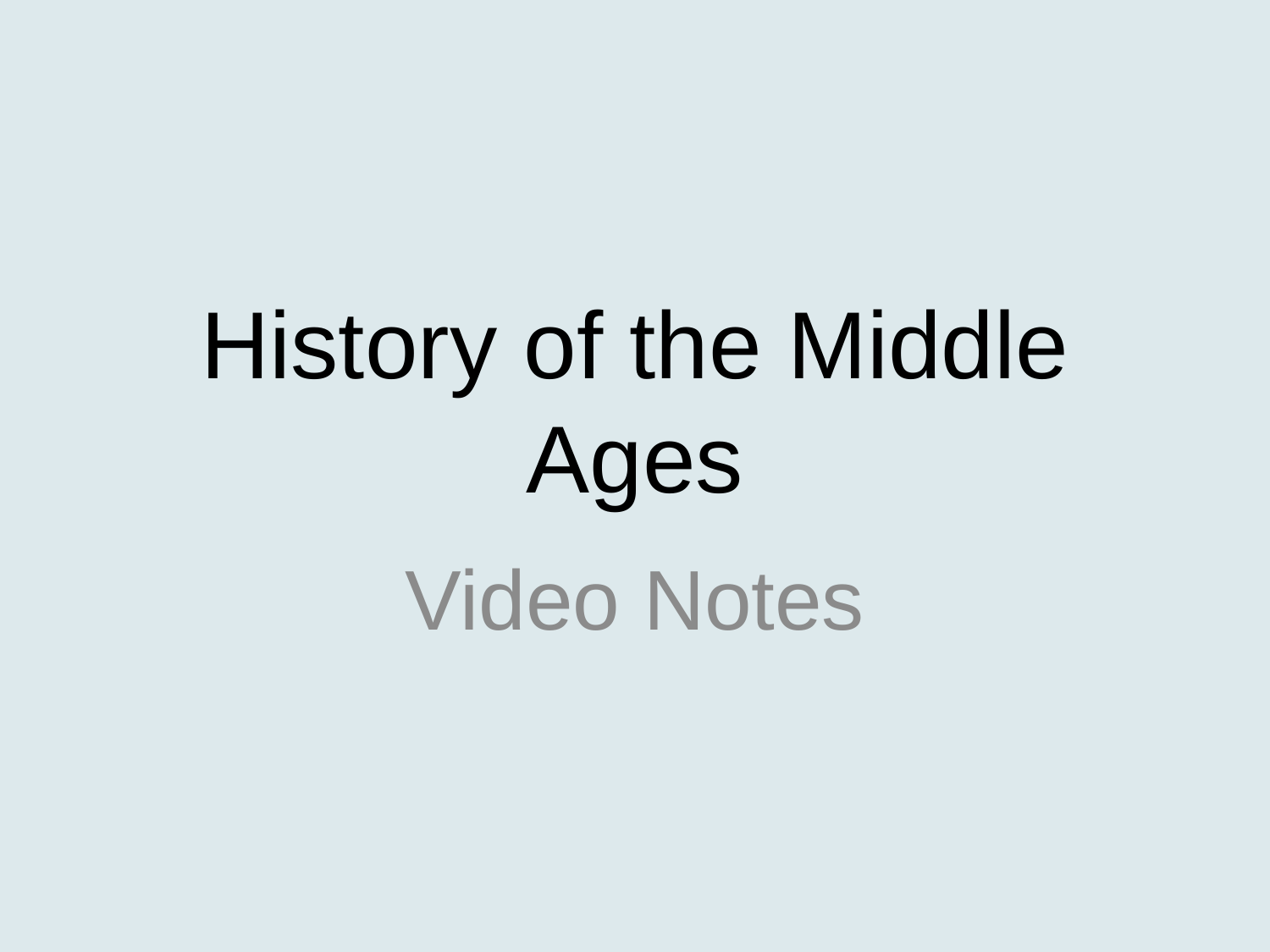

# History of the Middle Ages
Video Notes